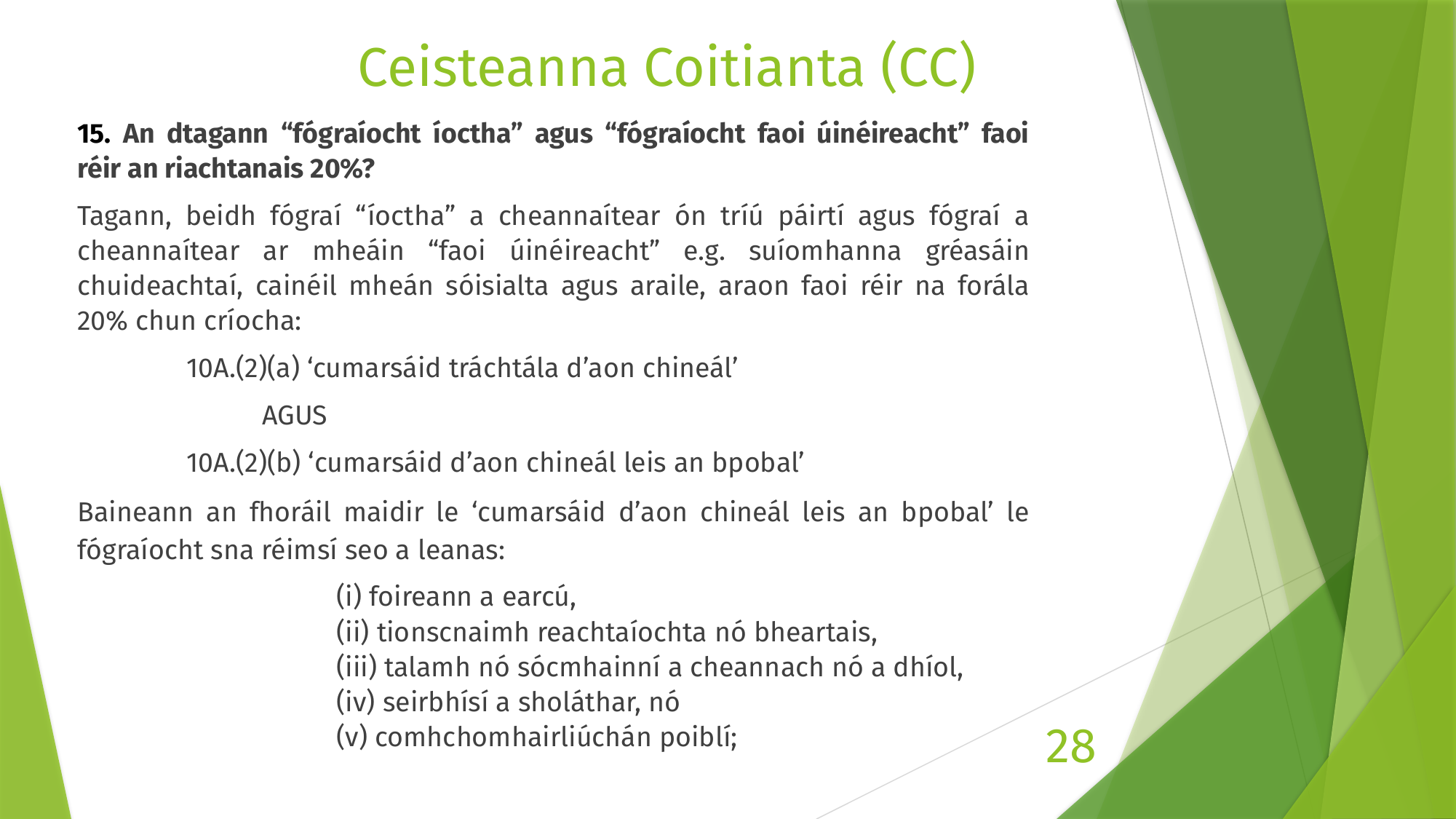

# Ceisteanna Coitianta (CC)
15. An dtagann “fógraíocht íoctha” agus “fógraíocht faoi úinéireacht” faoi réir an riachtanais 20%?
Tagann, beidh fógraí “íoctha” a cheannaítear ón tríú páirtí agus fógraí a cheannaítear ar mheáin “faoi úinéireacht” e.g. suíomhanna gréasáin chuideachtaí, cainéil mheán sóisialta agus araile, araon faoi réir na forála 20% chun críocha:
	10A.(2)(a) ‘cumarsáid tráchtála d’aon chineál’
AGUS
	10A.(2)(b) ‘cumarsáid d’aon chineál leis an bpobal’
Baineann an fhoráil maidir le ‘cumarsáid d’aon chineál leis an bpobal’ le fógraíocht sna réimsí seo a leanas:
		(i) foireann a earcú,
		(ii) tionscnaimh reachtaíochta nó bheartais,
		(iii) talamh nó sócmhainní a cheannach nó a dhíol,
		(iv) seirbhísí a sholáthar, nó
		(v) comhchomhairliúchán poiblí;
28